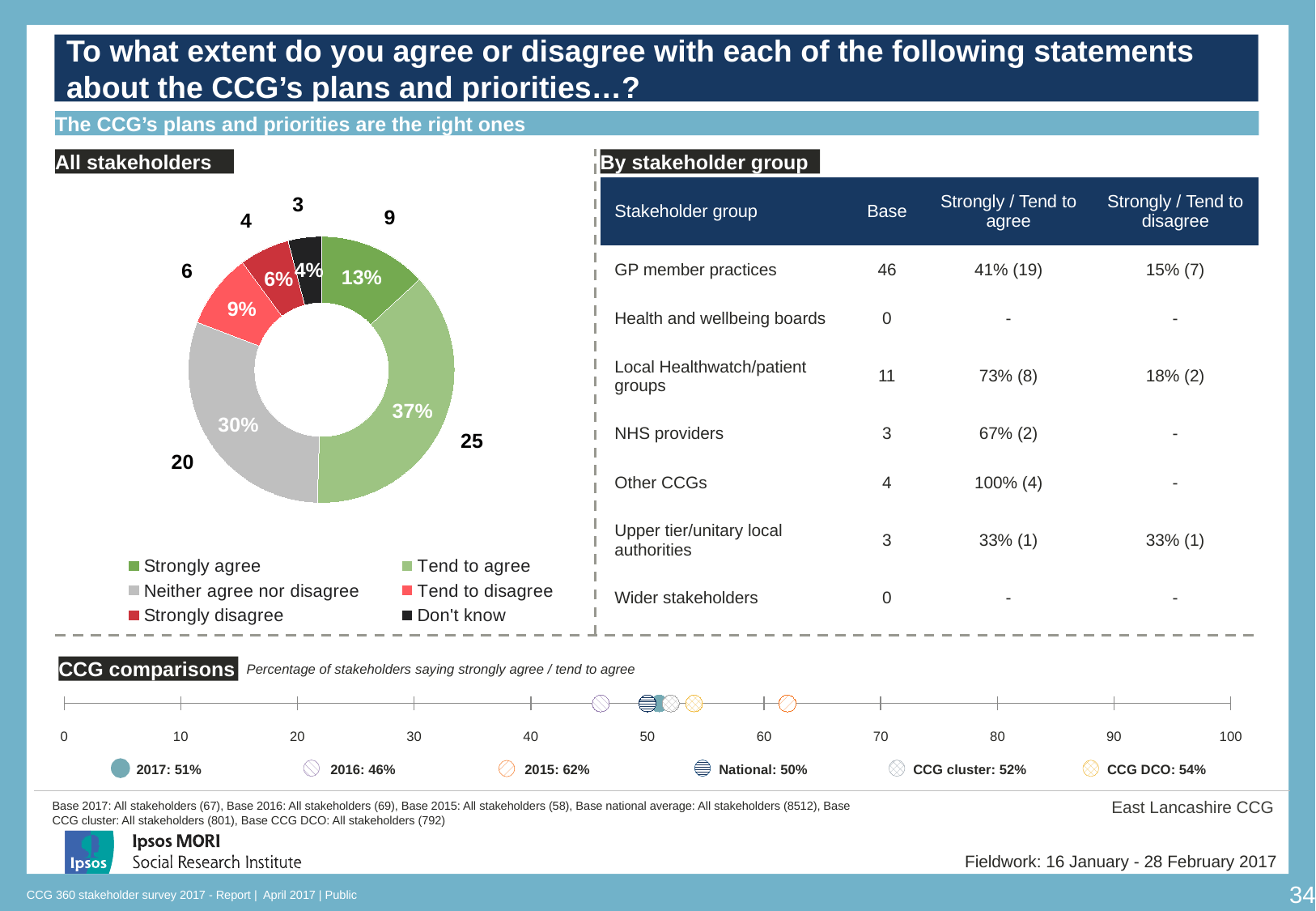

### Chart: Ipsos Ribbon Rules

| Category |  |
|---|---|
To what extent do you agree or disagree with each of the following statements about the CCG’s plans and priorities…?
The CCG’s plans and priorities are the right ones

[unsupported chart]

### Chart

| Category | Sales | Column1 |
|---|---|---|
| Strongly agree | 13.0 | 9.0 |
| Tend to agree | 37.0 | 25.0 |
| Neither agree nor disagree | 30.0 | 20.0 |
| Tend to disagree | 9.0 | 6.0 |
| Strongly disagree | 6.0 | 4.0 |
| Don't know | 4.0 | 3.0 |

[unsupported chart]

[unsupported chart]

All stakeholders
By stakeholder group
| Stakeholder group | Base | Strongly / Tend to agree | Strongly / Tend to disagree |
| --- | --- | --- | --- |
| GP member practices | 46 | 41% (19) | 15% (7) |
| Health and wellbeing boards | 0 | - | - |
| Local Healthwatch/patient groups | 11 | 73% (8) | 18% (2) |
| NHS providers | 3 | 67% (2) | - |
| Other CCGs | 4 | 100% (4) | - |
| Upper tier/unitary local authorities | 3 | 33% (1) | 33% (1) |
| Wider stakeholders | 0 | - | - |

[unsupported chart]

### Chart

| Category | Y-Values |
|---|---|
CCG comparisons
Percentage of stakeholders saying strongly agree / tend to agree
| 2017: 51% | 2016: 46% | 2015: 62% | National: 50% | CCG cluster: 52% | CCG DCO: 54% |
| --- | --- | --- | --- | --- | --- |

East Lancashire CCG
Base 2017: All stakeholders (67), Base 2016: All stakeholders (69), Base 2015: All stakeholders (58), Base national average: All stakeholders (8512), Base CCG cluster: All stakeholders (801), Base CCG DCO: All stakeholders (792)
Fieldwork: 16 January - 28 February 2017